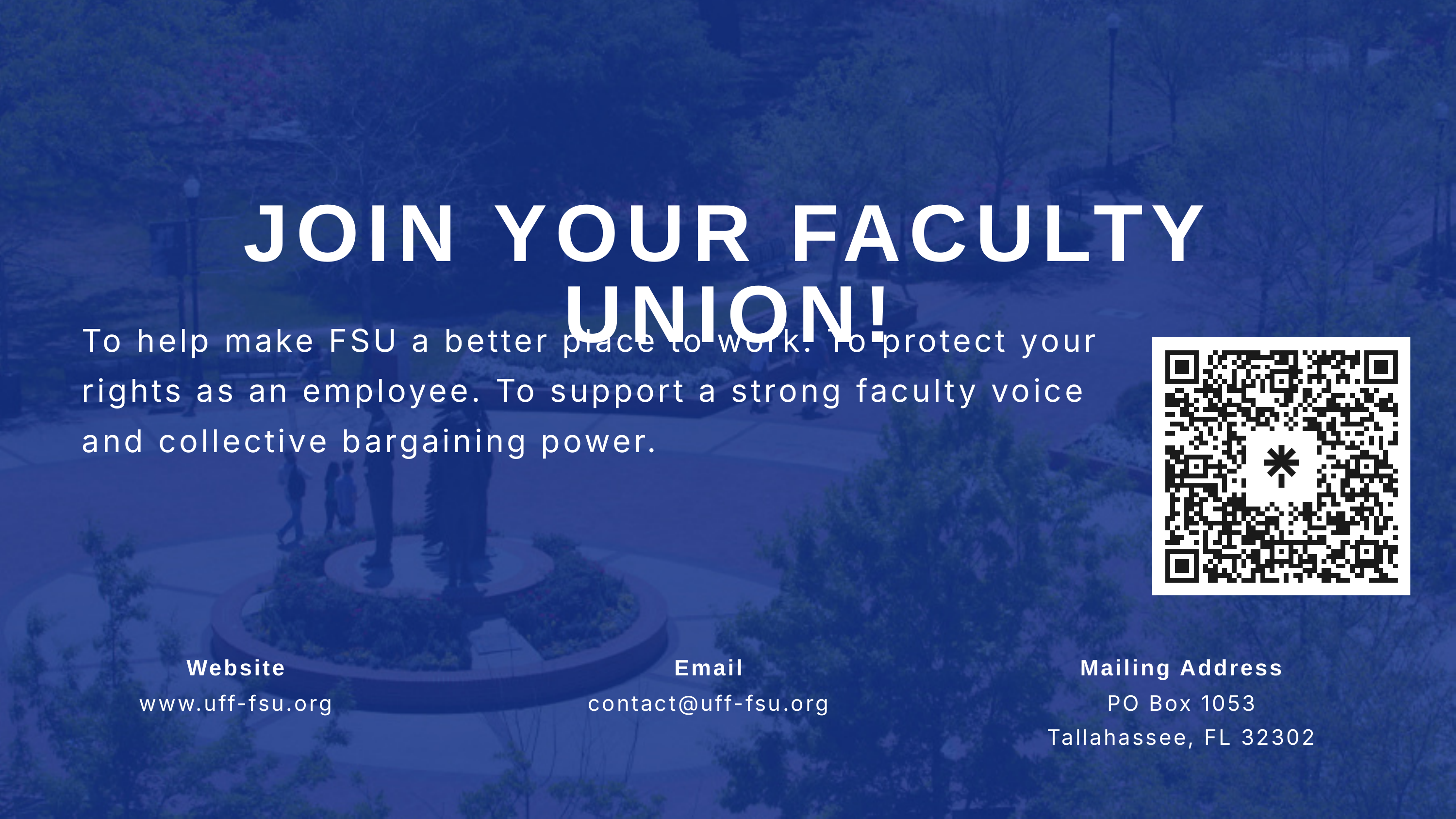

JOIN YOUR FACULTY UNION!
To help make FSU a better place to work. To protect your rights as an employee. To support a strong faculty voice and collective bargaining power.

Website
Email
Mailing Address
www.uff-fsu.org
contact@uff-fsu.org
PO Box 1053
Tallahassee, FL 32302